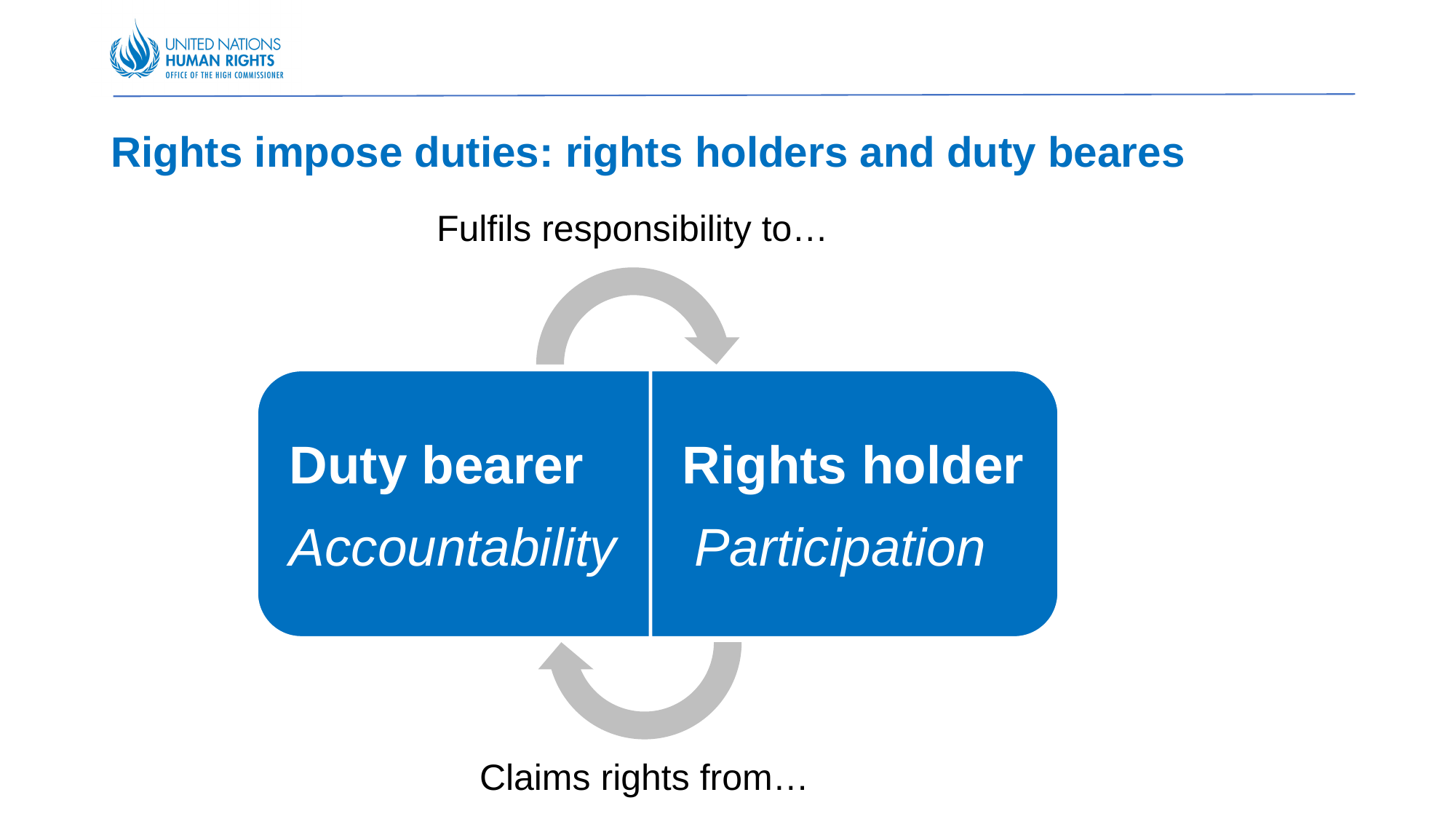

# Rights impose duties: rights holders and duty beares
Fulfils responsibility to…

Duty bearer
Accountability
Rights holder
 Participation

Claims rights from…